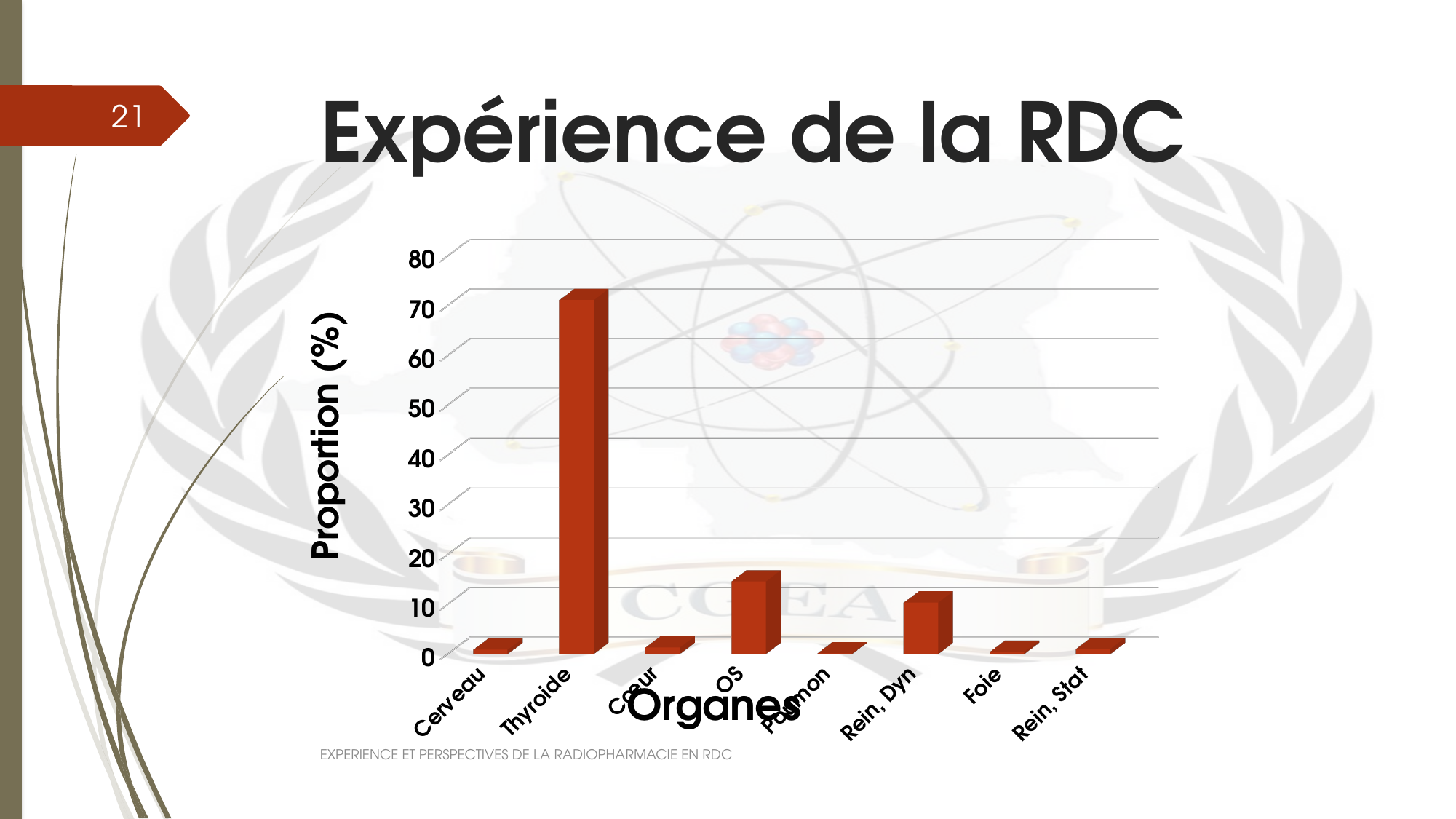

# Expérience de la RDC
21

[unsupported chart]

EXPERIENCE ET PERSPECTIVES DE LA RADIOPHARMACIE EN RDC